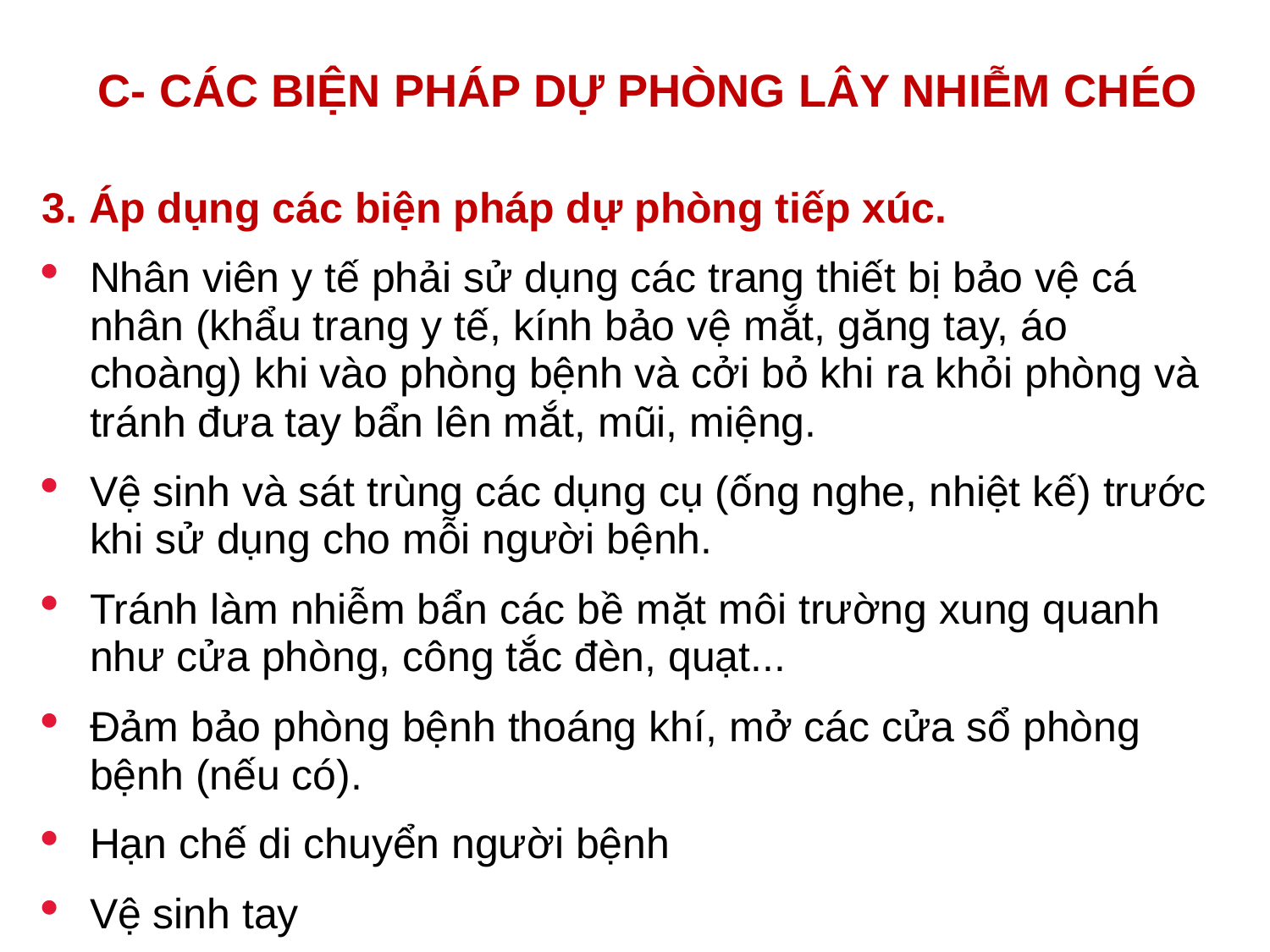

# C- CÁC BIỆN PHÁP DỰ PHÒNG LÂY NHIỄM CHÉO
3. Áp dụng các biện pháp dự phòng tiếp xúc.
Nhân viên y tế phải sử dụng các trang thiết bị bảo vệ cá nhân (khẩu trang y tế, kính bảo vệ mắt, găng tay, áo choàng) khi vào phòng bệnh và cởi bỏ khi ra khỏi phòng và tránh đưa tay bẩn lên mắt, mũi, miệng.
Vệ sinh và sát trùng các dụng cụ (ống nghe, nhiệt kế) trước khi sử dụng cho mỗi người bệnh.
Tránh làm nhiễm bẩn các bề mặt môi trường xung quanh như cửa phòng, công tắc đèn, quạt...
Đảm bảo phòng bệnh thoáng khí, mở các cửa sổ phòng bệnh (nếu có).
Hạn chế di chuyển người bệnh
Vệ sinh tay